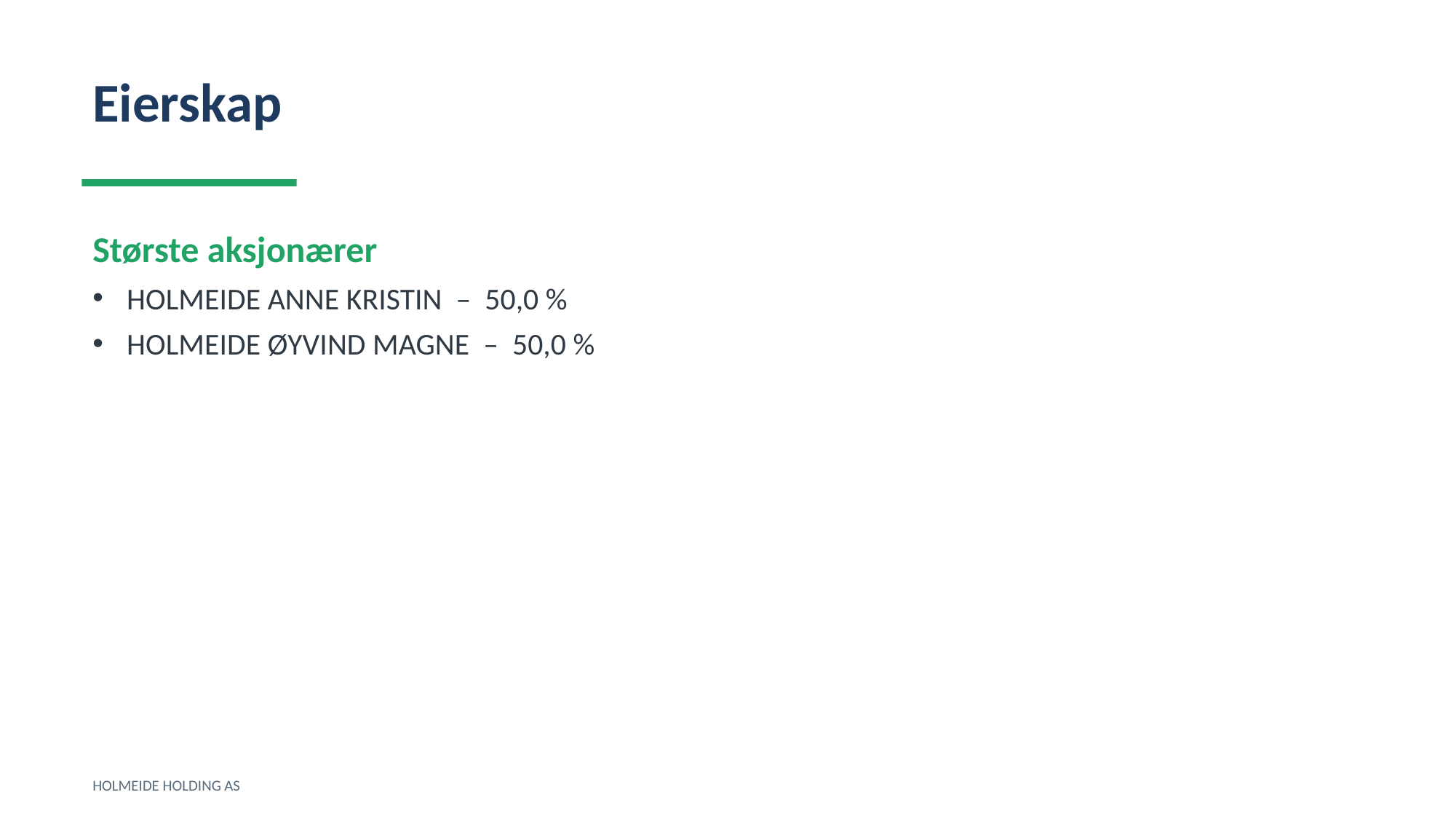

Eierskap

Største aksjonærer
HOLMEIDE ANNE KRISTIN  –  50,0 %
HOLMEIDE ØYVIND MAGNE  –  50,0 %
HOLMEIDE HOLDING AS